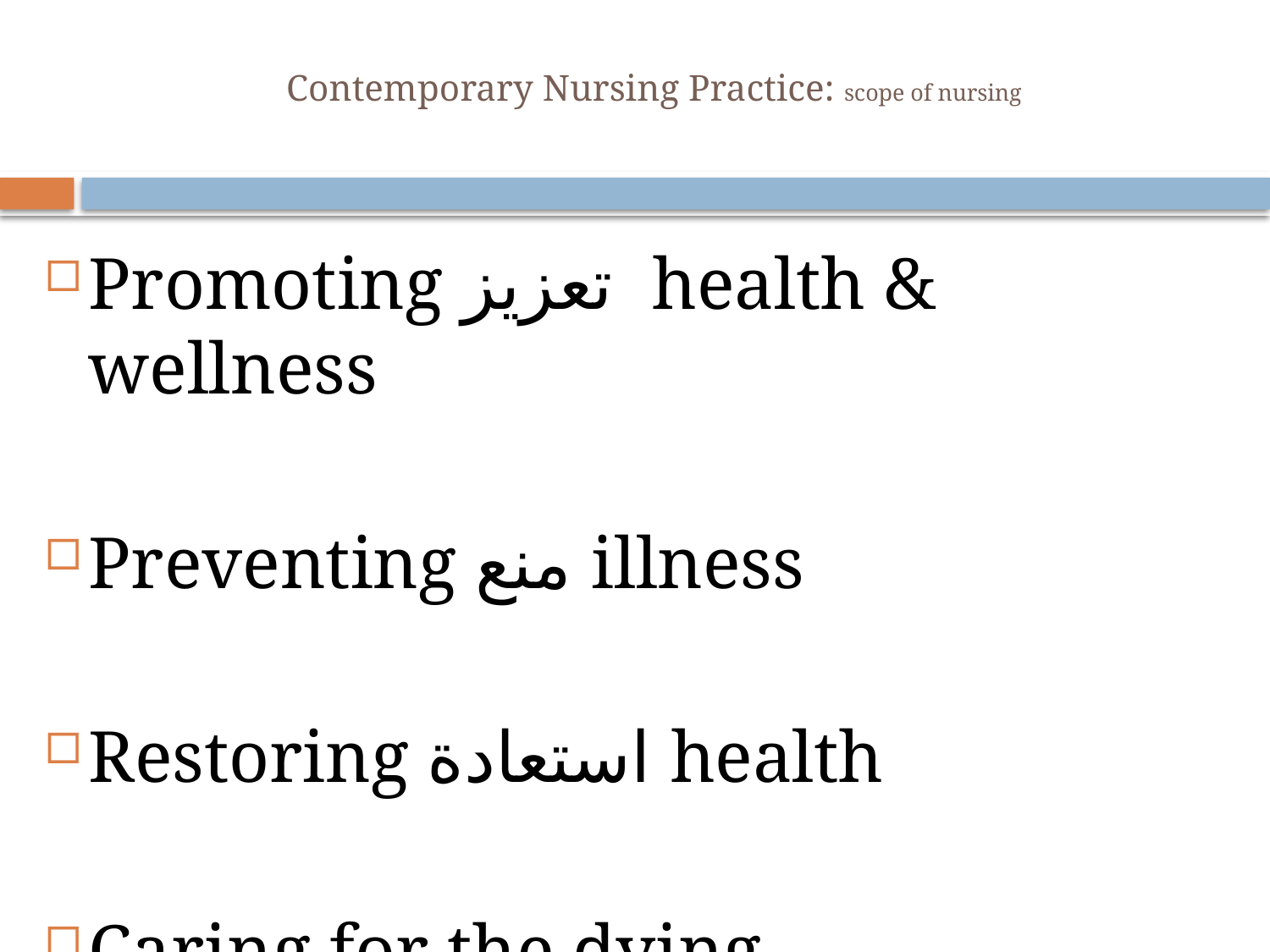

# Contemporary Nursing Practice: scope of nursing
Promoting تعزيز  health & wellness

Preventing منع illness

Restoring استعادة health

Caring for the dying